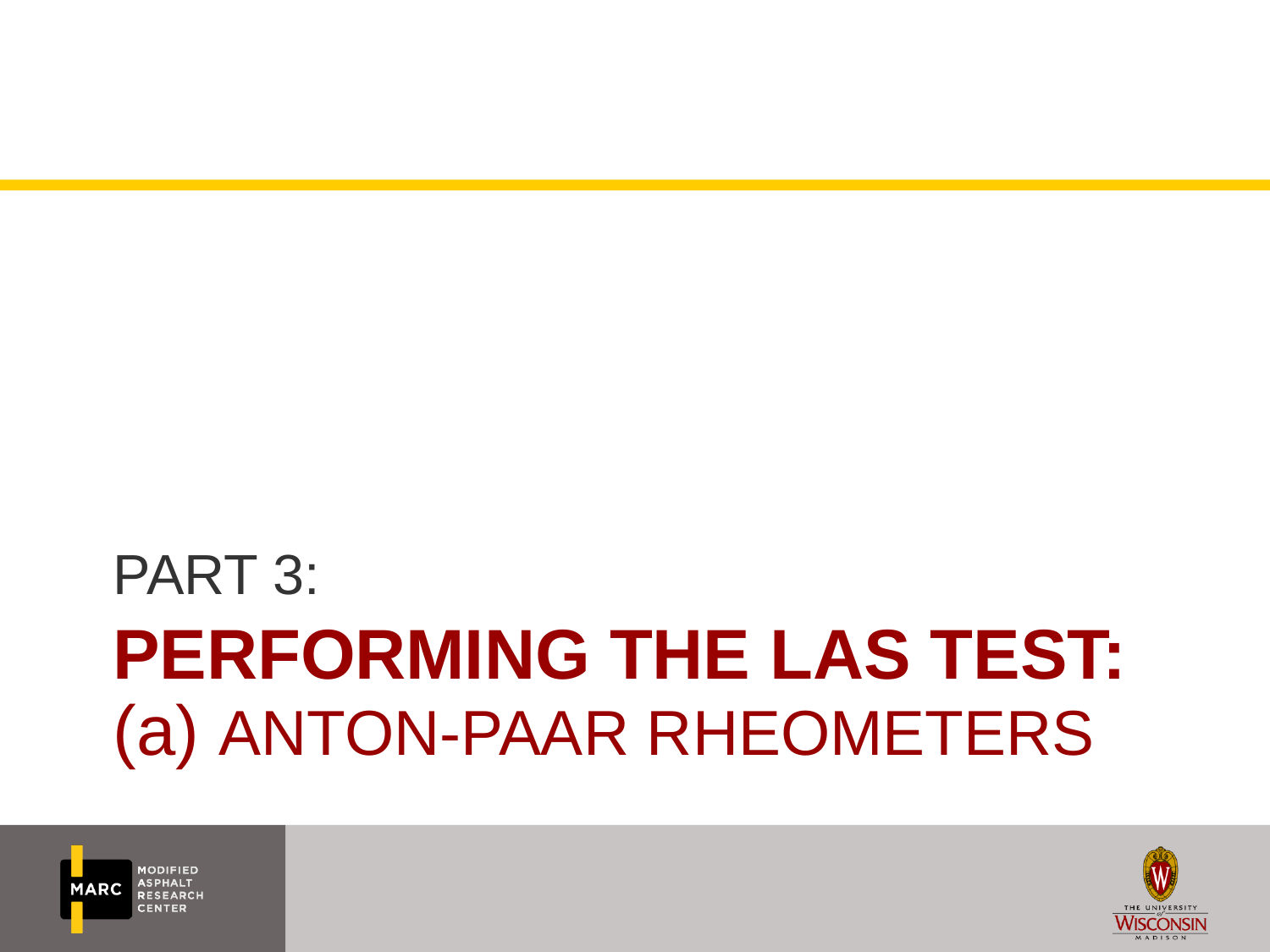

PART 3:
# Performing the LAS Test: (a) Anton-paar rheometers